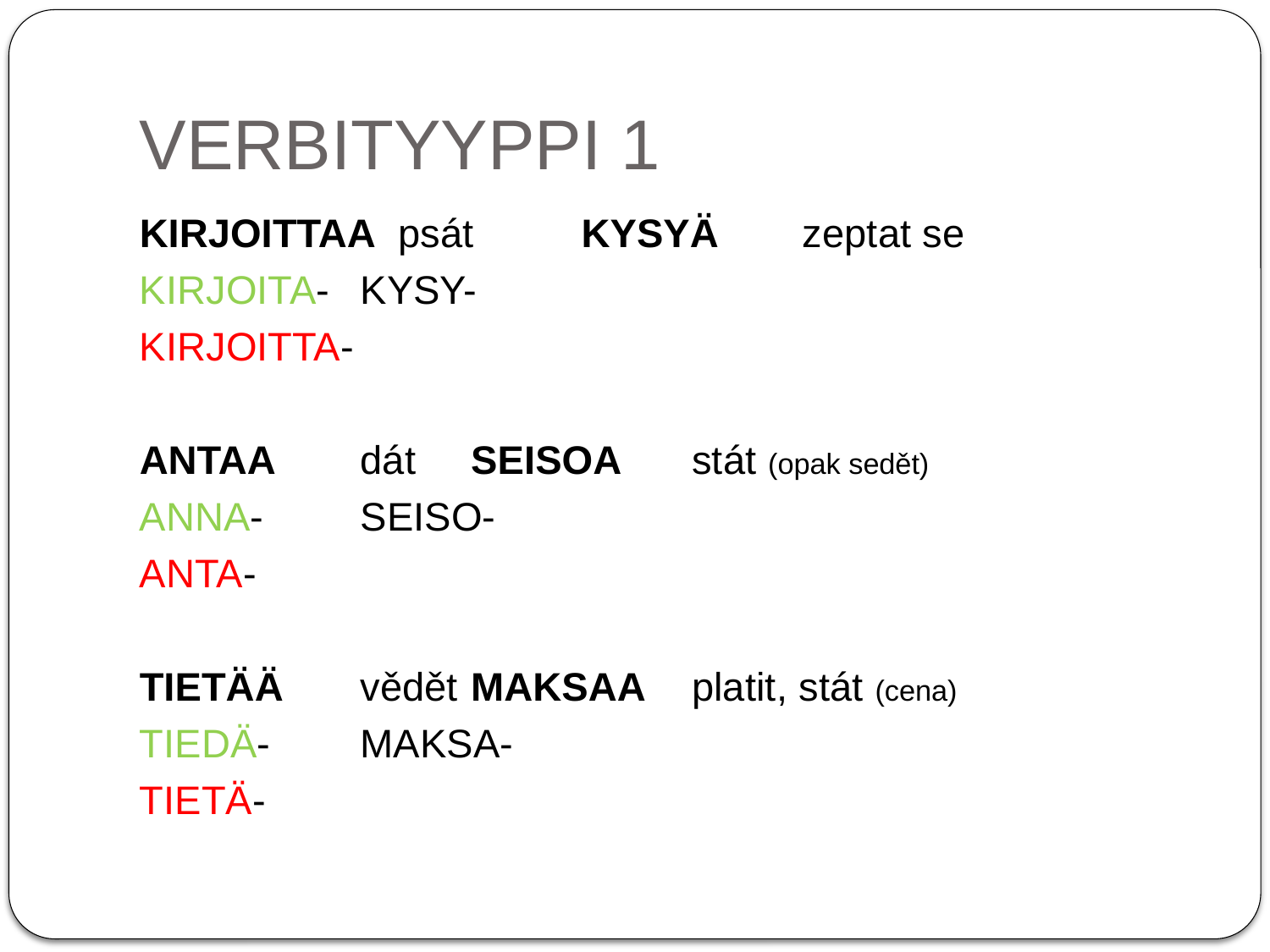

# VERBITYYPPI 1
KIRJOITTAA  psát		KYSYÄ	zeptat se
KIRJOITA-			KYSY-
KIRJOITTA-

ANTAA	dát		SEISOA	stát (opak sedět)
ANNA-			SEISO-
ANTA-

TIETÄÄ	vědět		MAKSAA	platit, stát (cena)
TIEDÄ-			MAKSA-
TIETÄ-